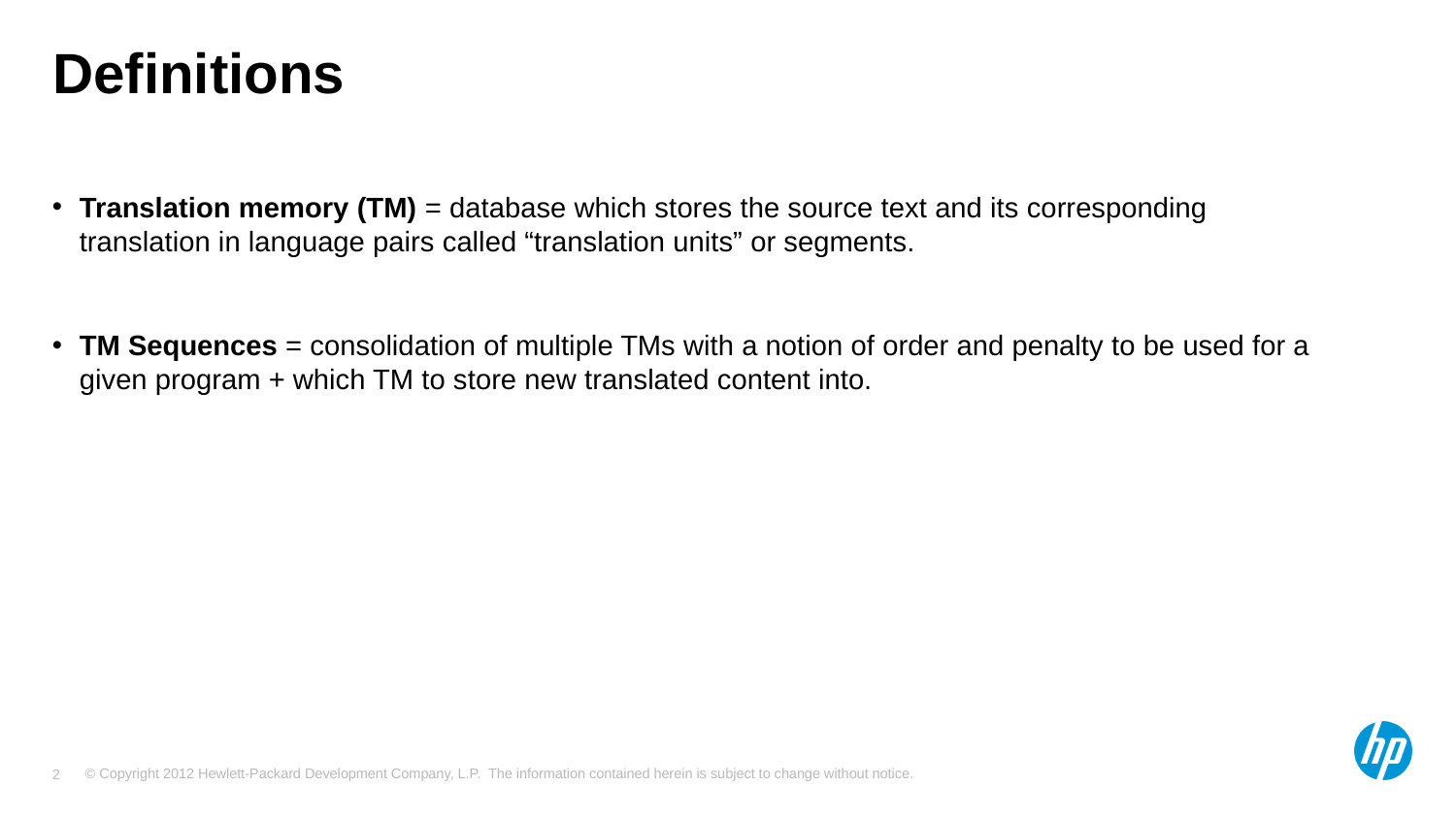

# Definitions
Translation memory (TM) = database which stores the source text and its corresponding translation in language pairs called “translation units” or segments.

TM Sequences = consolidation of multiple TMs with a notion of order and penalty to be used for a given program + which TM to store new translated content into.